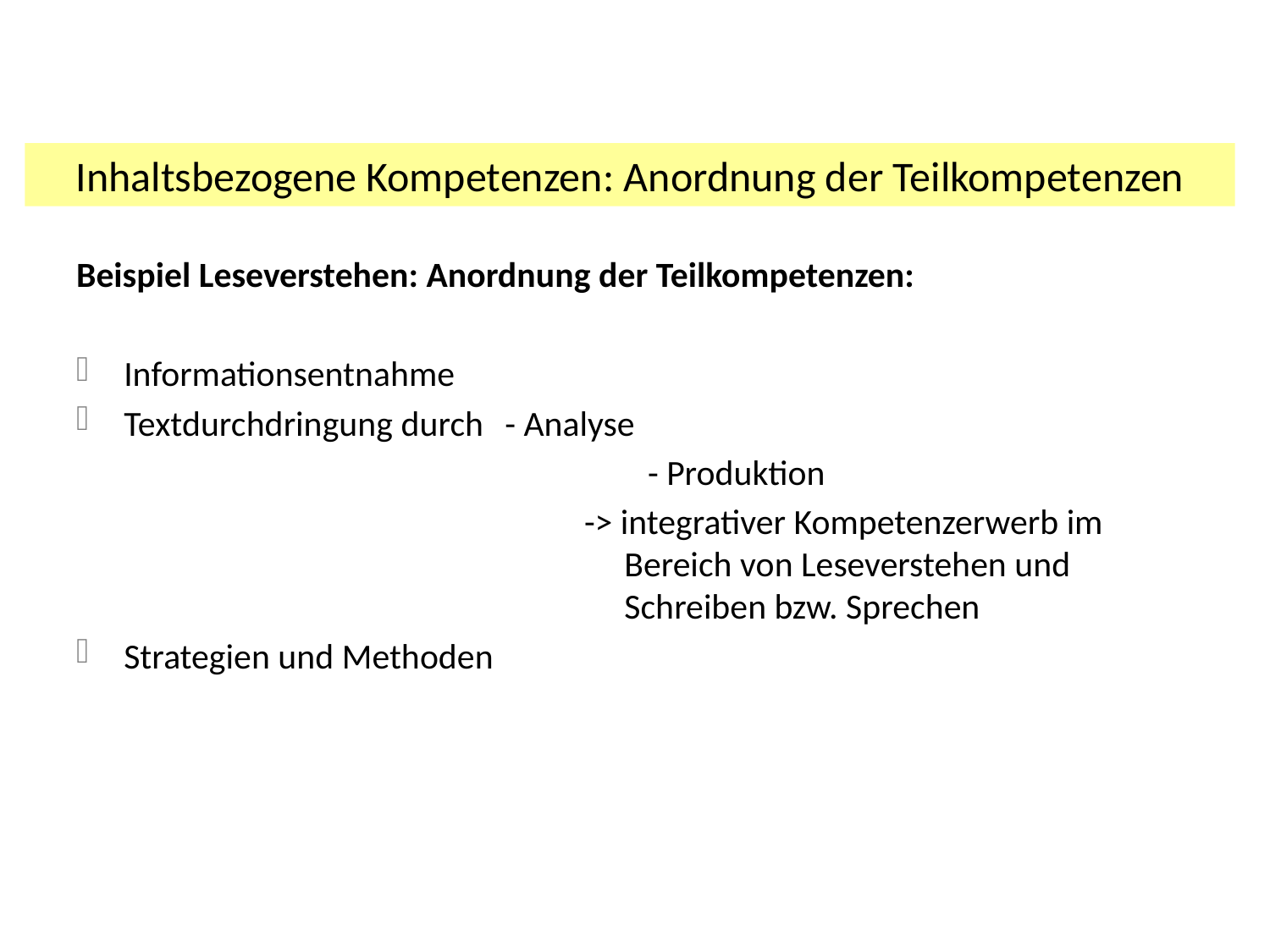

Inhaltsbezogene Kompetenzen: Anordnung der Teilkompetenzen
Beispiel Leseverstehen: Anordnung der Teilkompetenzen:

Informationsentnahme
Textdurchdringung durch 	- Analyse
	- Produktion
				-> integrativer Kompetenzerwerb im 				     Bereich von Leseverstehen und 					     Schreiben bzw. Sprechen
Strategien und Methoden